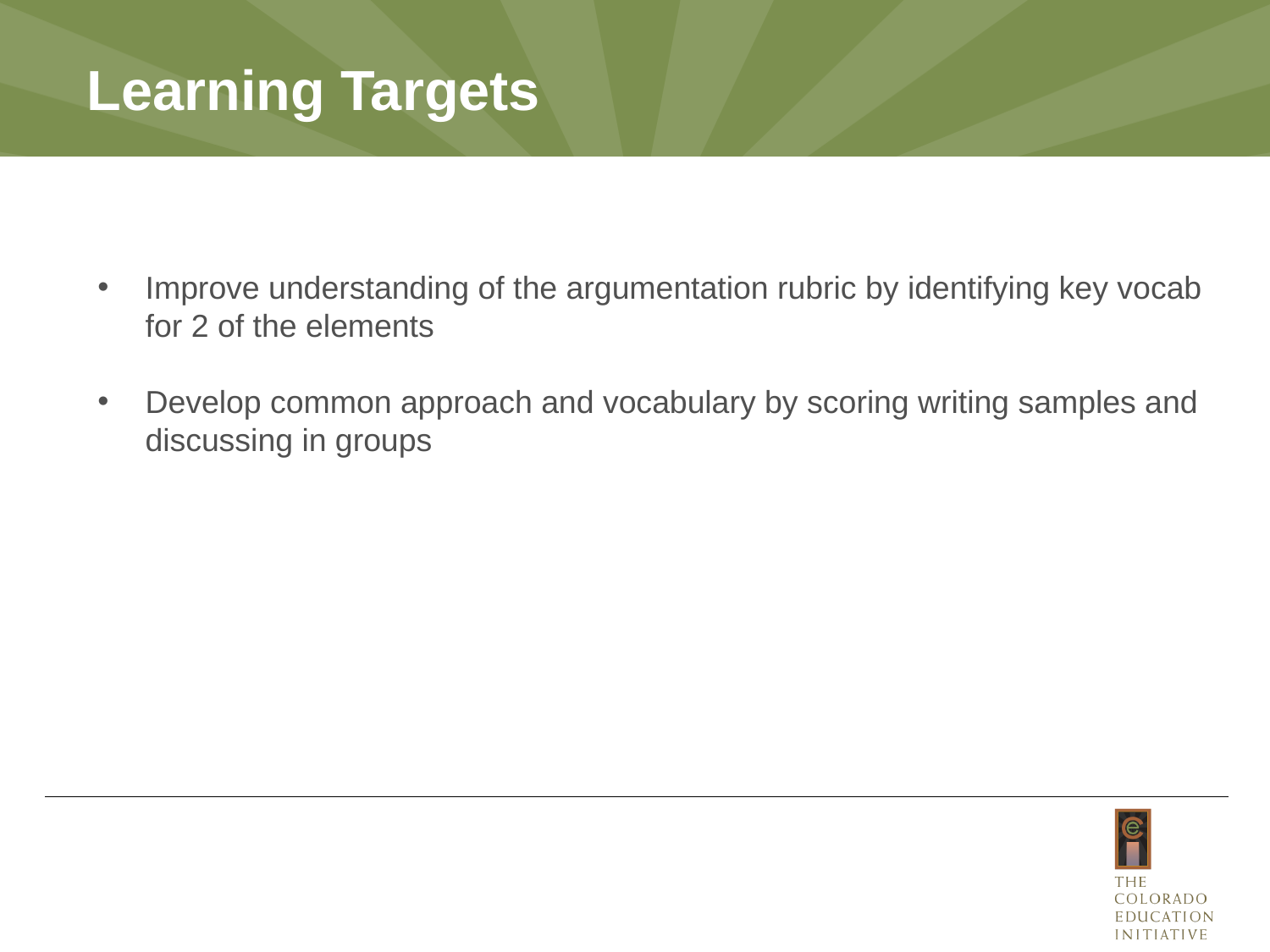

# Learning Targets
Improve understanding of the argumentation rubric by identifying key vocab for 2 of the elements

Develop common approach and vocabulary by scoring writing samples and discussing in groups